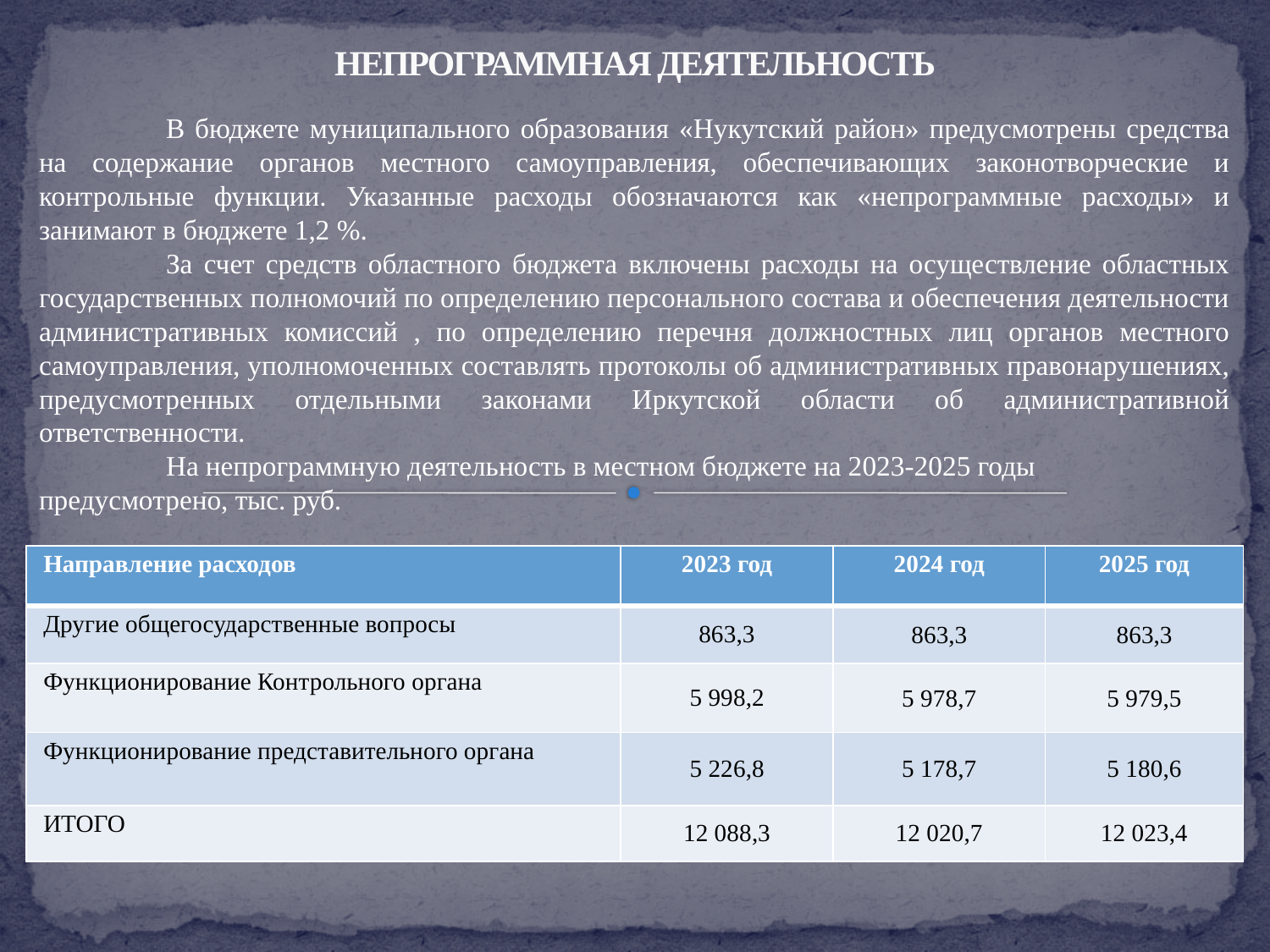

# НЕПРОГРАММНАЯ ДЕЯТЕЛЬНОСТЬ
	В бюджете муниципального образования «Нукутский район» предусмотрены средства на содержание органов местного самоуправления, обеспечивающих законотворческие и контрольные функции. Указанные расходы обозначаются как «непрограммные расходы» и занимают в бюджете 1,2 %.
	За счет средств областного бюджета включены расходы на осуществление областных государственных полномочий по определению персонального состава и обеспечения деятельности административных комиссий , по определению перечня должностных лиц органов местного самоуправления, уполномоченных составлять протоколы об административных правонарушениях, предусмотренных отдельными законами Иркутской области об административной ответственности.
	На непрограммную деятельность в местном бюджете на 2023-2025 годы предусмотрено, тыс. руб.

| Направление расходов | 2023 год | 2024 год | 2025 год |
| --- | --- | --- | --- |
| Другие общегосударственные вопросы | 863,3 | 863,3 | 863,3 |
| Функционирование Контрольного органа | 5 998,2 | 5 978,7 | 5 979,5 |
| Функционирование представительного органа | 5 226,8 | 5 178,7 | 5 180,6 |
| ИТОГО | 12 088,3 | 12 020,7 | 12 023,4 |